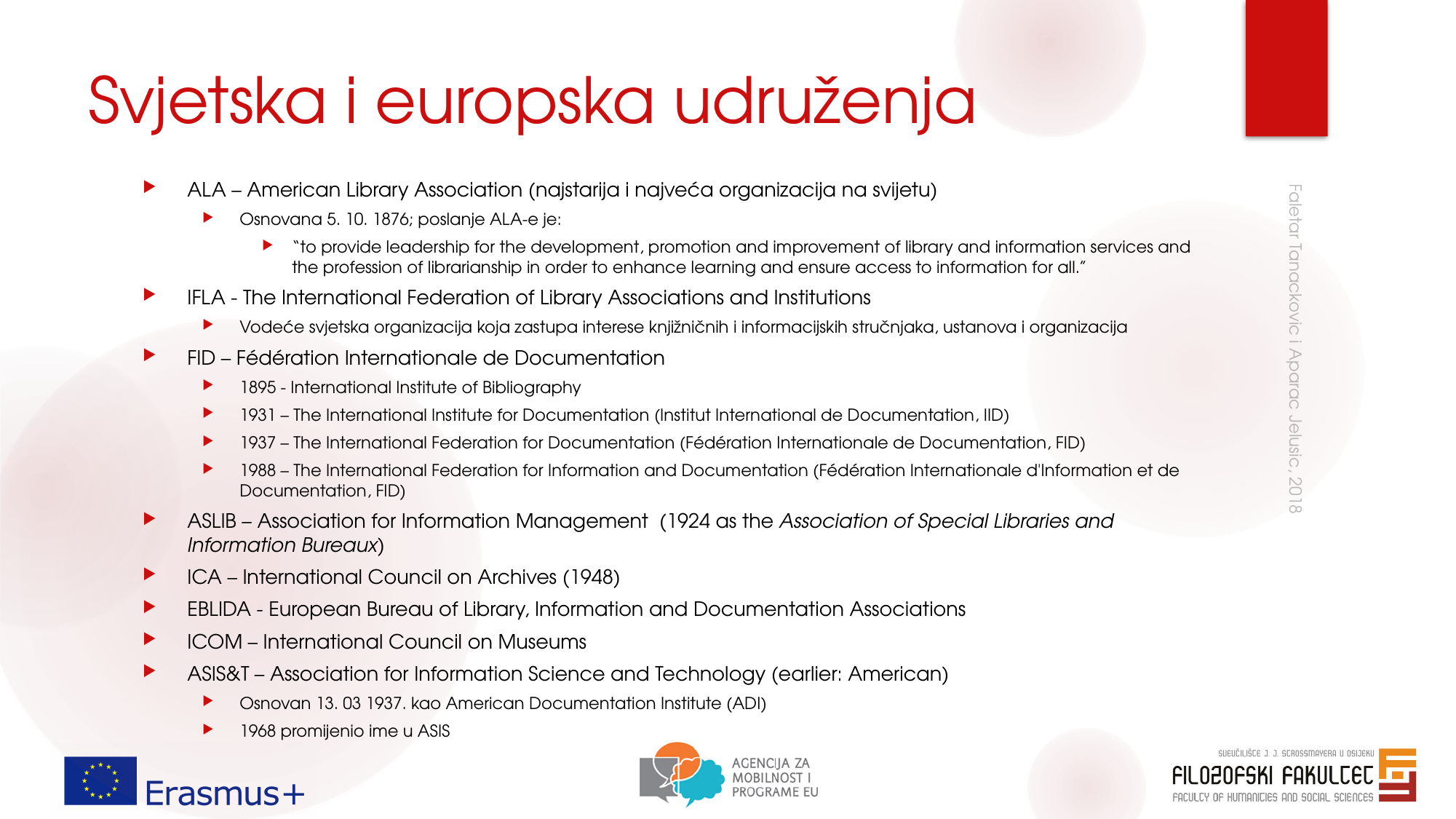

# Svjetska i europska udruženja
ALA – American Library Association (najstarija i najveća organizacija na svijetu)
Osnovana 5. 10. 1876; poslanje ALA-e je:
“to provide leadership for the development, promotion and improvement of library and information services and the profession of librarianship in order to enhance learning and ensure access to information for all.”
IFLA - The International Federation of Library Associations and Institutions
Vodeće svjetska organizacija koja zastupa interese knjižničnih i informacijskih stručnjaka, ustanova i organizacija
FID – Fédération Internationale de Documentation
1895 - International Institute of Bibliography
1931 – The International Institute for Documentation (Institut International de Documentation, IID)
1937 – The International Federation for Documentation (Fédération Internationale de Documentation, FID)
1988 – The International Federation for Information and Documentation (Fédération Internationale d'Information et de Documentation, FID)
ASLIB – Association for Information Management  (1924 as the Association of Special Libraries and Information Bureaux)
ICA – International Council on Archives (1948)
EBLIDA - European Bureau of Library, Information and Documentation Associations
ICOM – International Council on Museums
ASIS&T – Association for Information Science and Technology (earlier: American)
Osnovan 13. 03 1937. kao American Documentation Institute (ADI)
1968 promijenio ime u ASIS

Faletar Tanackovic i Aparac Jelusic, 2018